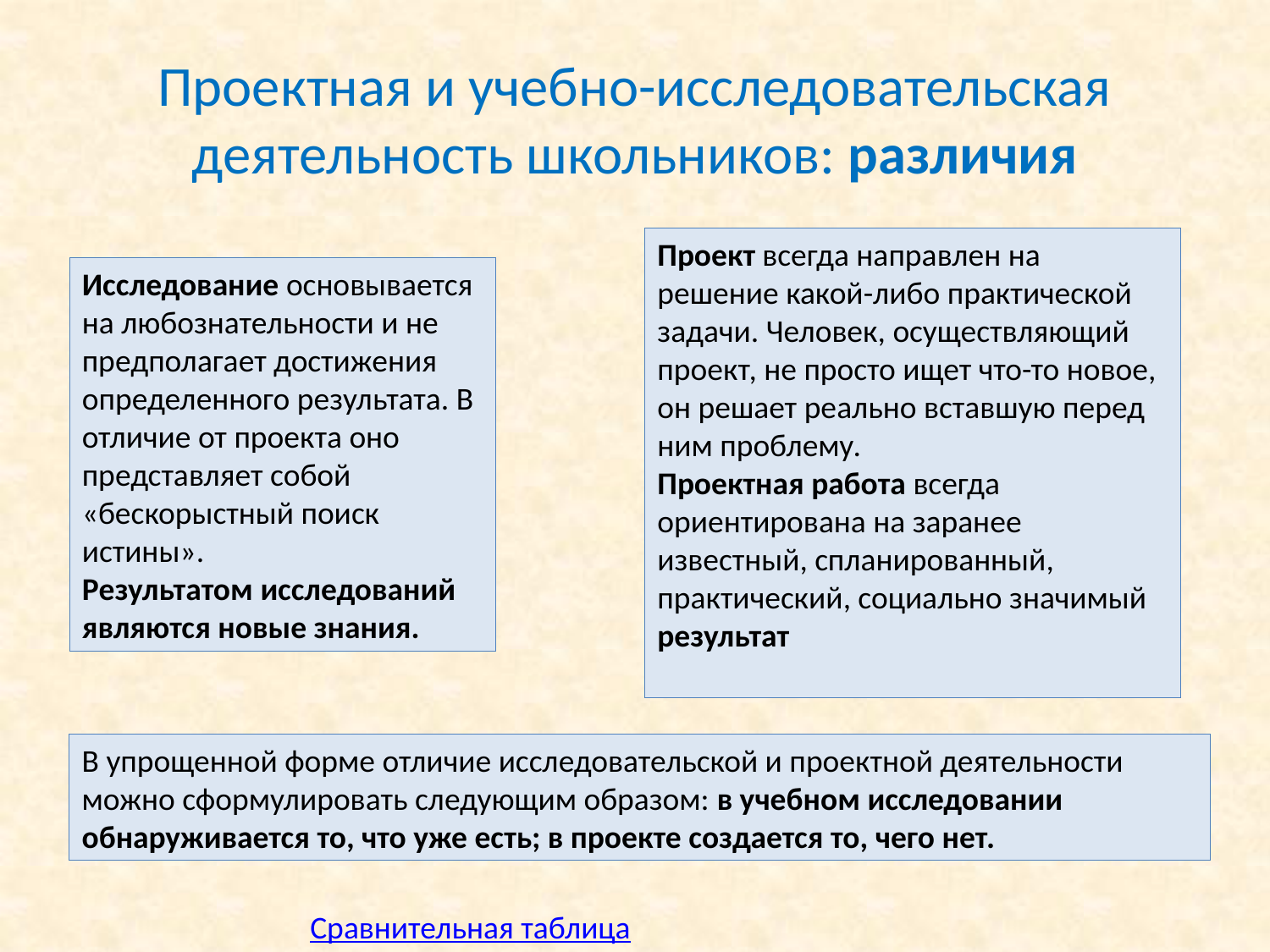

# Проектная и учебно-исследовательская деятельность школьников: различия
Проект всегда направлен на решение какой-либо практической задачи. Человек, осуществляющий проект, не просто ищет что-то новое, он решает реально вставшую перед ним проблему.
Проектная работа всегда ориентирована на заранее известный, спланированный, практический, социально значимый результат

Исследование основывается на любознательности и не предполагает достижения определенного результата. В отличие от проекта оно представляет собой «бескорыстный поиск истины».
Результатом исследований являются новые знания.
В упрощенной форме отличие исследовательской и проектной деятельности можно сформулировать следующим образом: в учебном исследовании обнаруживается то, что уже есть; в проекте создается то, чего нет.
Сравнительная таблица